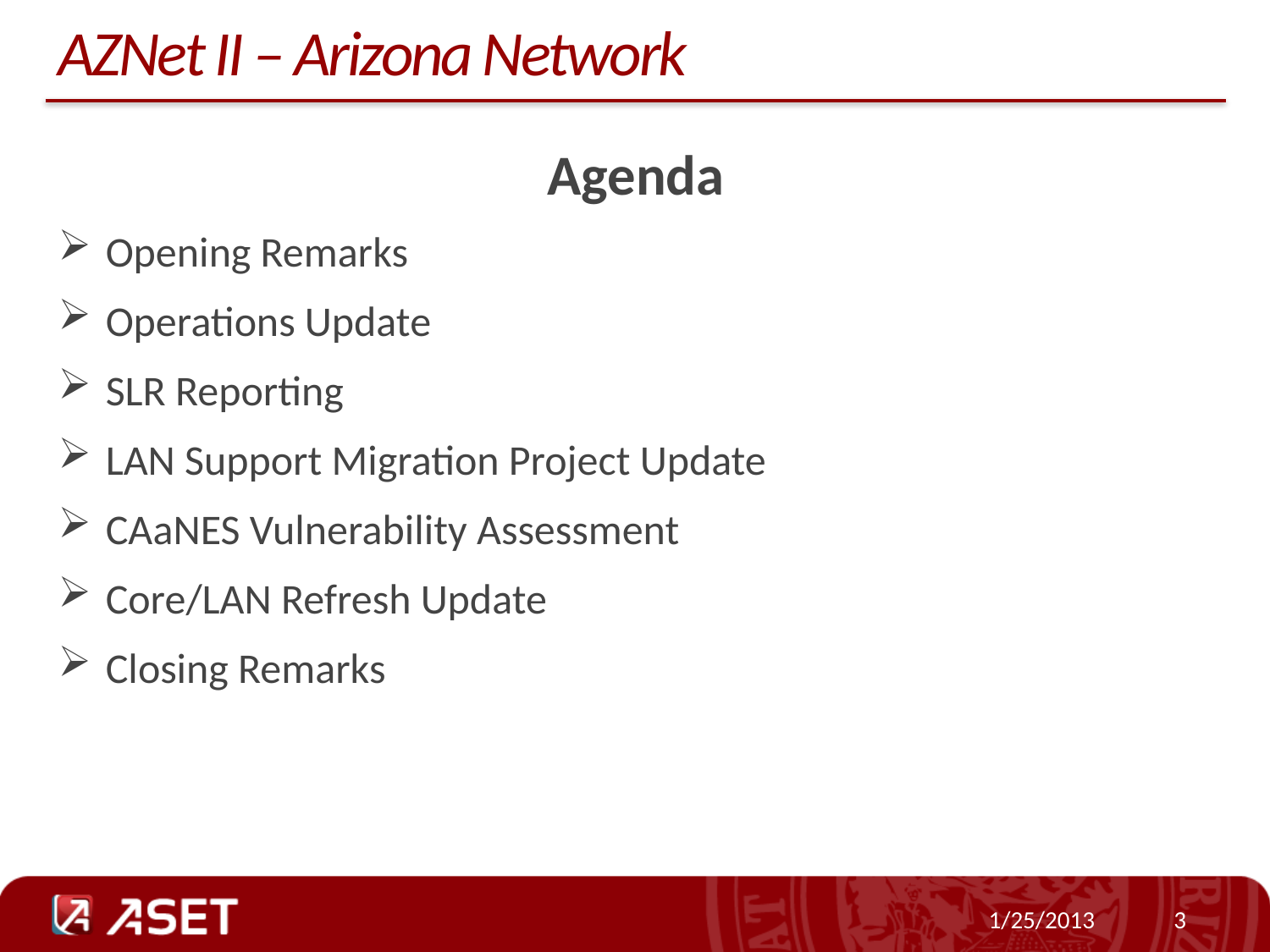

# AZNet II – Arizona Network
Agenda
Opening Remarks
Operations Update
SLR Reporting
LAN Support Migration Project Update
CAaNES Vulnerability Assessment
Core/LAN Refresh Update
Closing Remarks